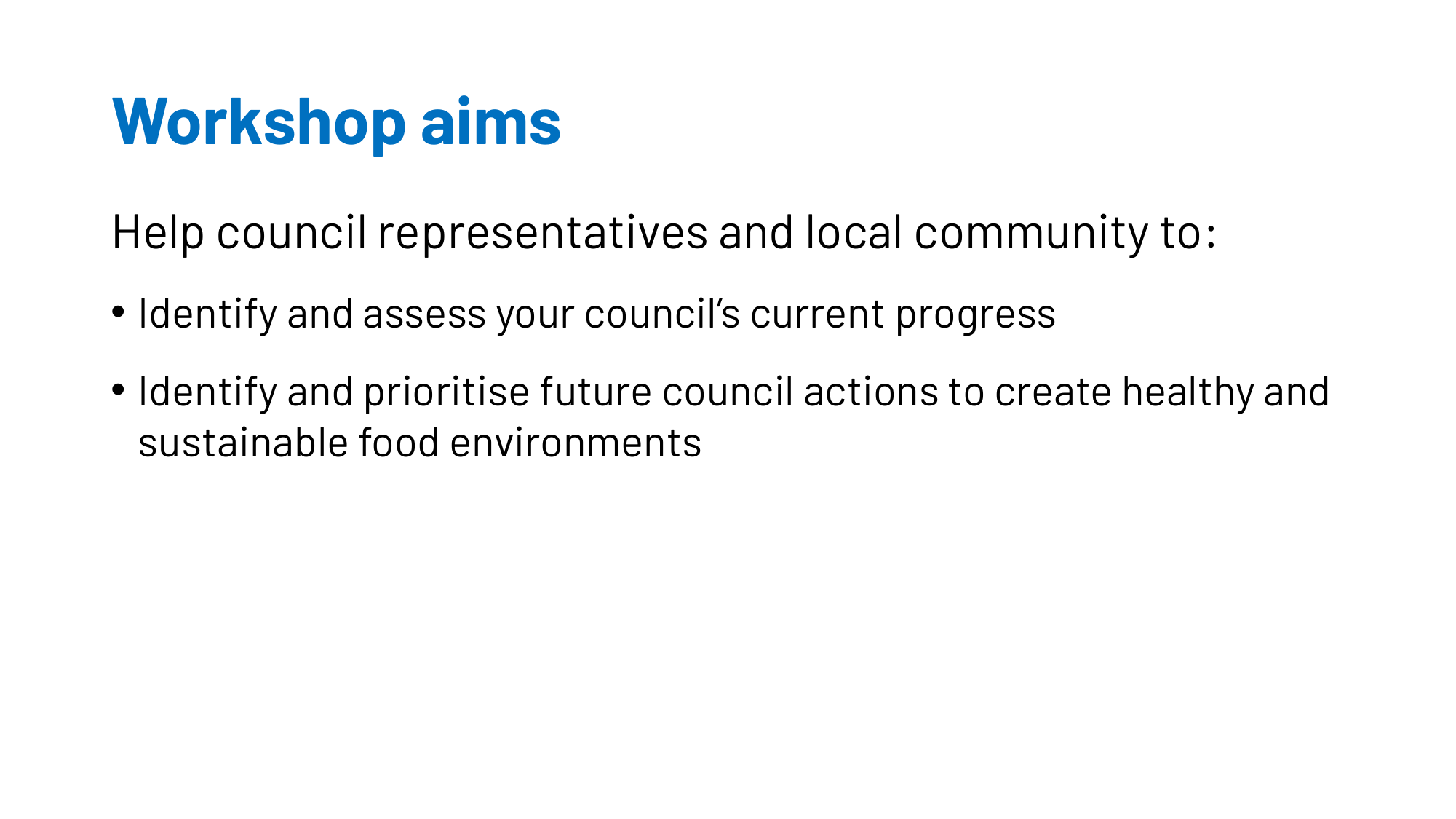

# Workshop aims
Help council representatives and local community to:
Identify and assess your council’s current progress
Identify and prioritise future council actions to create healthy and sustainable food environments